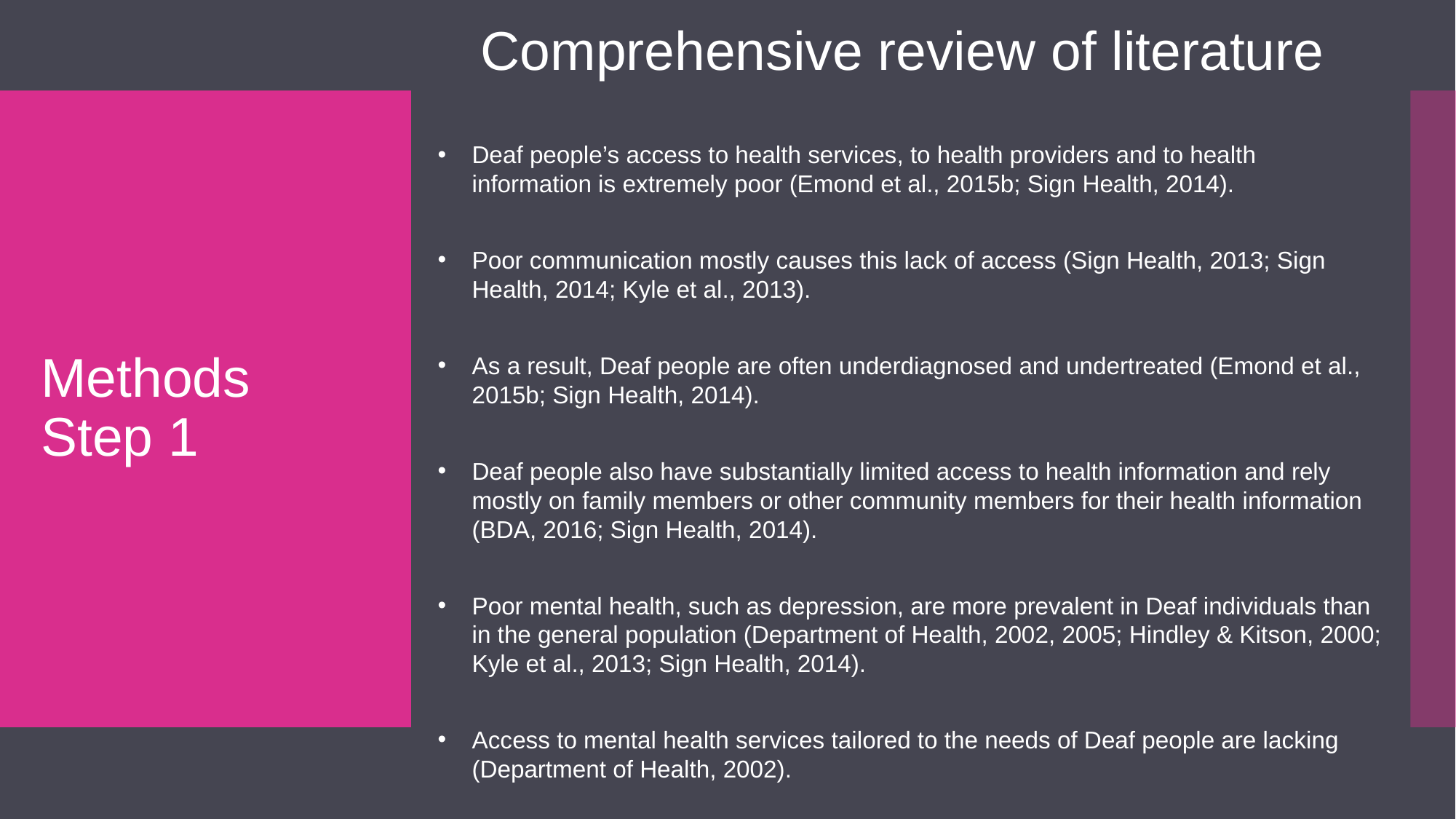

Comprehensive review of literature
# Methods Step 1
Deaf people’s access to health services, to health providers and to health information is extremely poor (Emond et al., 2015b; Sign Health, 2014).

Poor communication mostly causes this lack of access (Sign Health, 2013; Sign Health, 2014; Kyle et al., 2013).

As a result, Deaf people are often underdiagnosed and undertreated (Emond et al., 2015b; Sign Health, 2014).

Deaf people also have substantially limited access to health information and rely mostly on family members or other community members for their health information (BDA, 2016; Sign Health, 2014).

Poor mental health, such as depression, are more prevalent in Deaf individuals than in the general population (Department of Health, 2002, 2005; Hindley & Kitson, 2000; Kyle et al., 2013; Sign Health, 2014).

Access to mental health services tailored to the needs of Deaf people are lacking (Department of Health, 2002).